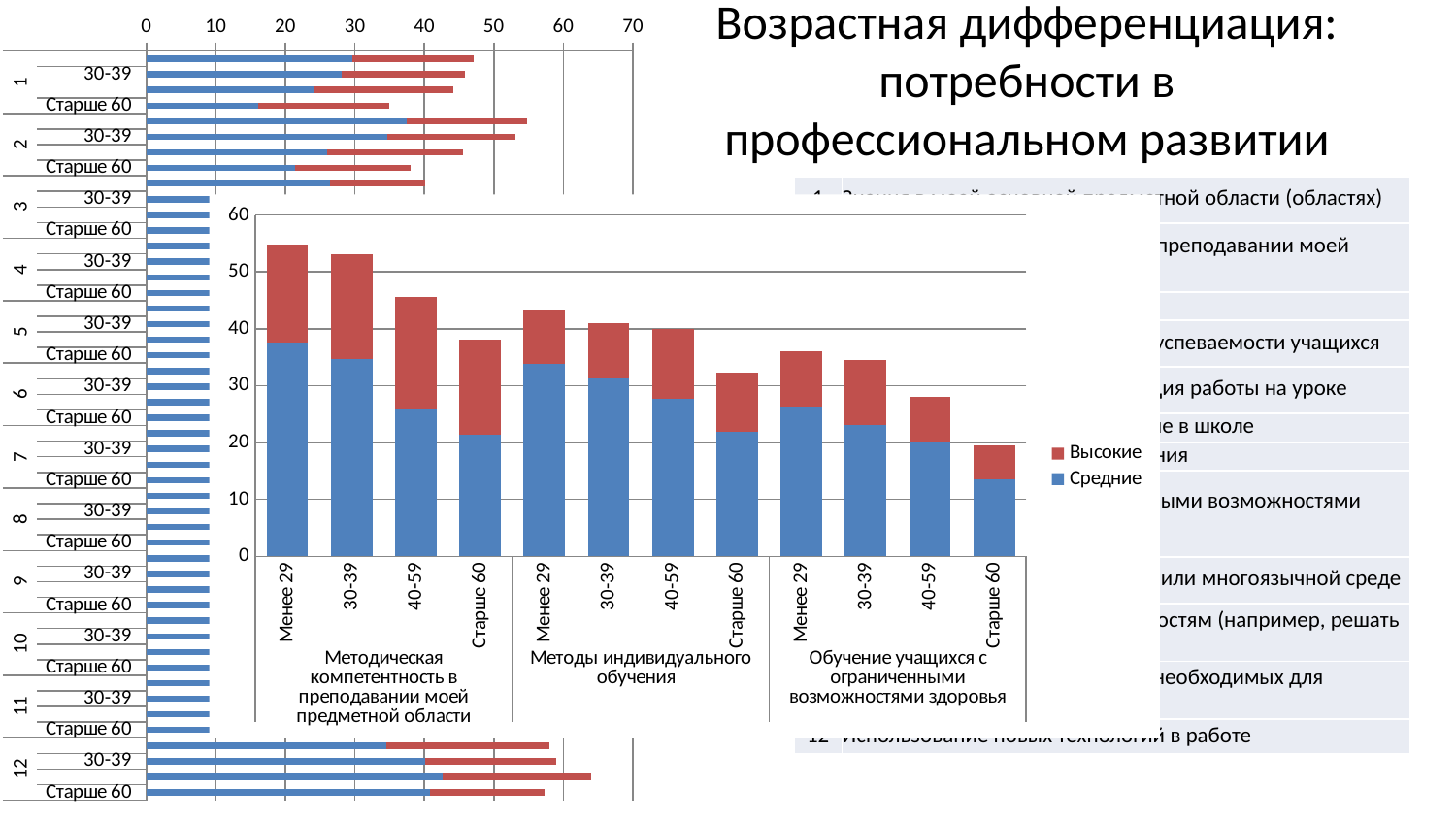

### Chart

| Category | Средние | Высокие |
|---|---|---|
| Менее 29 | 29.57 | 17.45 |
| 30-39 | 28.1 | 17.78 |
| 40-59 | 24.2 | 19.97 |
| Старше 60 | 16.09 | 18.8 |
| Менее 29 | 37.51 | 17.32 |
| 30-39 | 34.69 | 18.43 |
| 40-59 | 26.01 | 19.59 |
| Старше 60 | 21.39 | 16.64 |
| Менее 29 | 26.47 | 13.71 |
| 30-39 | 24.96 | 17.3 |
| 40-59 | 15.52 | 22.44 |
| Старше 60 | 11.62 | 21.77 |
| Менее 29 | 35.12 | 11.03 |
| 30-39 | 32.8 | 14.43 |
| 40-59 | 21.75 | 18.09 |
| Старше 60 | 16.2 | 18.44 |
| Менее 29 | 33.36 | 16.12 |
| 30-39 | 31.48 | 15.16 |
| 40-59 | 20.95 | 16.26 |
| Старше 60 | 16.83 | 15.16 |
| Менее 29 | 26.6 | 10.32 |
| 30-39 | 19.87 | 8.28 |
| 40-59 | 16.33 | 7.56 |
| Старше 60 | 10.39 | 3.78 |
| Менее 29 | 33.76 | 9.64 |
| 30-39 | 31.26 | 9.77 |
| 40-59 | 27.66 | 12.36 |
| Старше 60 | 21.98 | 10.27 |
| Менее 29 | 26.25 | 9.83 |
| 30-39 | 23.05 | 11.52 |
| 40-59 | 19.94 | 8.07 |
| Старше 60 | 13.6 | 5.9 |
| Менее 29 | 21.51 | 9.48 |
| 30-39 | 20.47 | 13.3 |
| 40-59 | 13.5 | 7.56 |
| Старше 60 | 10.08 | 7.55 |
| Менее 29 | 34.48 | 11.26 |
| 30-39 | 37.69 | 13.31 |
| 40-59 | 31.53 | 12.91 |
| Старше 60 | 21.12 | 9.98 |
| Менее 29 | 35.62 | 10.66 |
| 30-39 | 31.44 | 14.53 |
| 40-59 | 32.81 | 13.0 |
| Старше 60 | 27.29 | 8.82 |
| Менее 29 | 34.51 | 23.54 |
| 30-39 | 40.14 | 18.8 |
| 40-59 | 42.58 | 21.37 |
| Старше 60 | 40.8 | 16.48 |
# Возрастная дифференциация: потребности в профессиональном развитии
| 1 | Знания в моей основной предметной области (областях) |
| --- | --- |
| 2 | Методическая компетентность в преподавании моей предметной области (областей) |
| 3 | Знание программы |
| 4 | Практические виды оценивания успеваемости учащихся |
| 5 | Поведение учащихся и организация работы на уроке |
| 6 | Управление и администрирование в школе |
| 7 | Методы индивидуального обучения |
| 8 | Обучение учащихся с ограниченными возможностями здоровья |
| 9 | Преподавание в поликультурной или многоязычной среде |
| 10 | Обучение ключевым компетентностям (например, решать проблемы, учить учиться) |
| 11 | Методы развития компетенций, необходимых для будущей работы или учебы |
| 12 | Использование новых технологий в работе |

### Chart

| Category | Средние | Высокие |
|---|---|---|
| Менее 29 | 37.51 | 17.32 |
| 30-39 | 34.69 | 18.43 |
| 40-59 | 26.01 | 19.59 |
| Старше 60 | 21.39 | 16.64 |
| Менее 29 | 33.76 | 9.64 |
| 30-39 | 31.26 | 9.77 |
| 40-59 | 27.66 | 12.36 |
| Старше 60 | 21.98 | 10.27 |
| Менее 29 | 26.25 | 9.83 |
| 30-39 | 23.05 | 11.52 |
| 40-59 | 19.94 | 8.07 |
| Старше 60 | 13.6 | 5.9 |